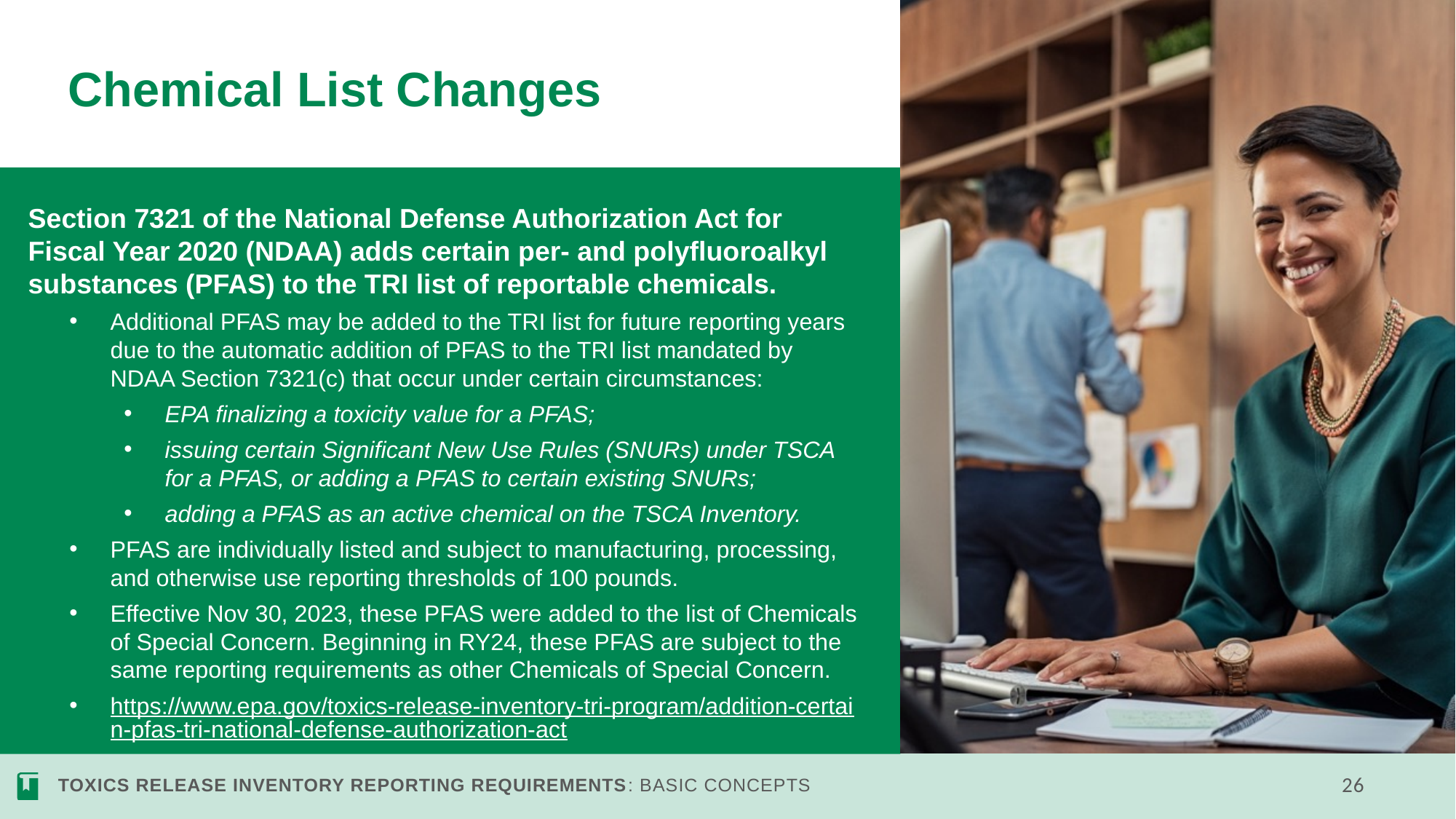

# Chemical List Changes
Section 7321 of the National Defense Authorization Act for Fiscal Year 2020 (NDAA) adds certain per- and polyfluoroalkyl substances (PFAS) to the TRI list of reportable chemicals.
Additional PFAS may be added to the TRI list for future reporting years due to the automatic addition of PFAS to the TRI list mandated by NDAA Section 7321(c) that occur under certain circumstances:
EPA finalizing a toxicity value for a PFAS;
issuing certain Significant New Use Rules (SNURs) under TSCA for a PFAS, or adding a PFAS to certain existing SNURs;
adding a PFAS as an active chemical on the TSCA Inventory.
PFAS are individually listed and subject to manufacturing, processing, and otherwise use reporting thresholds of 100 pounds.
Effective Nov 30, 2023, these PFAS were added to the list of Chemicals of Special Concern. Beginning in RY24, these PFAS are subject to the same reporting requirements as other Chemicals of Special Concern.
https://www.epa.gov/toxics-release-inventory-tri-program/addition-certain-pfas-tri-national-defense-authorization-act